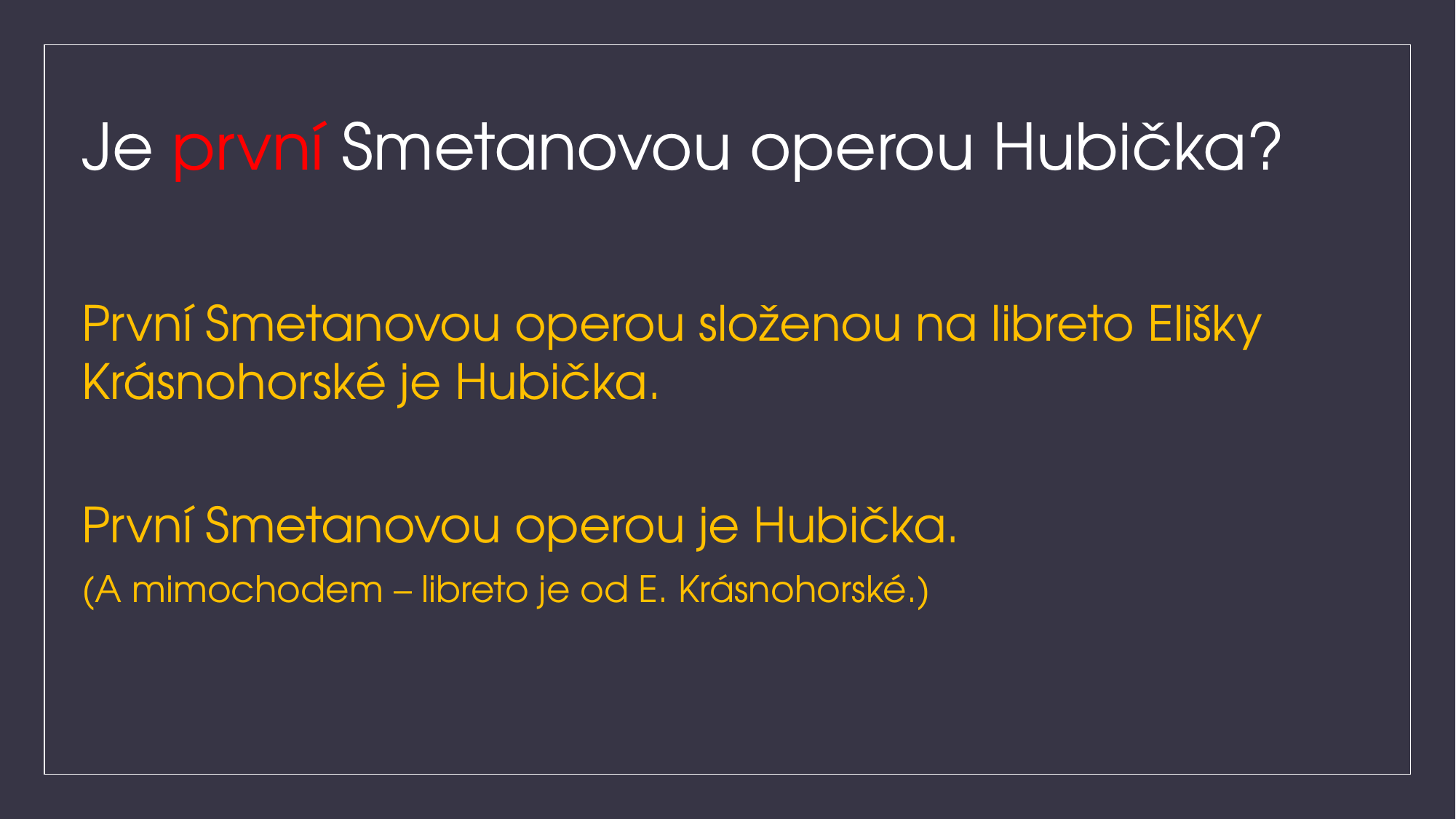

# Je první Smetanovou operou Hubička?

První Smetanovou operou složenou na libreto Elišky Krásnohorské je Hubička.

První Smetanovou operou je Hubička.
(A mimochodem – libreto je od E. Krásnohorské.)